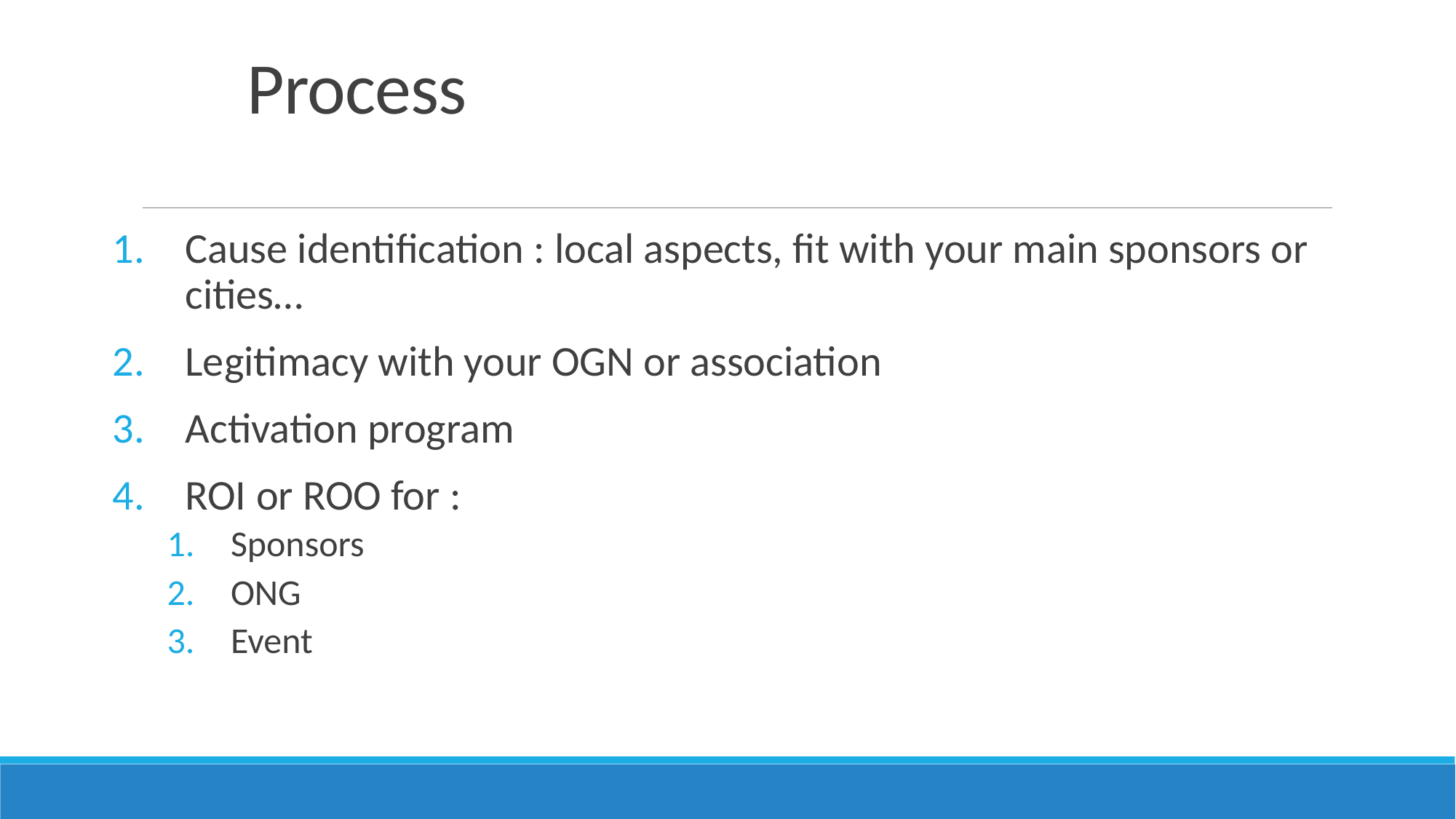

# Process
Cause identification : local aspects, fit with your main sponsors or cities…
Legitimacy with your OGN or association
Activation program
ROI or ROO for :
Sponsors
ONG
Event